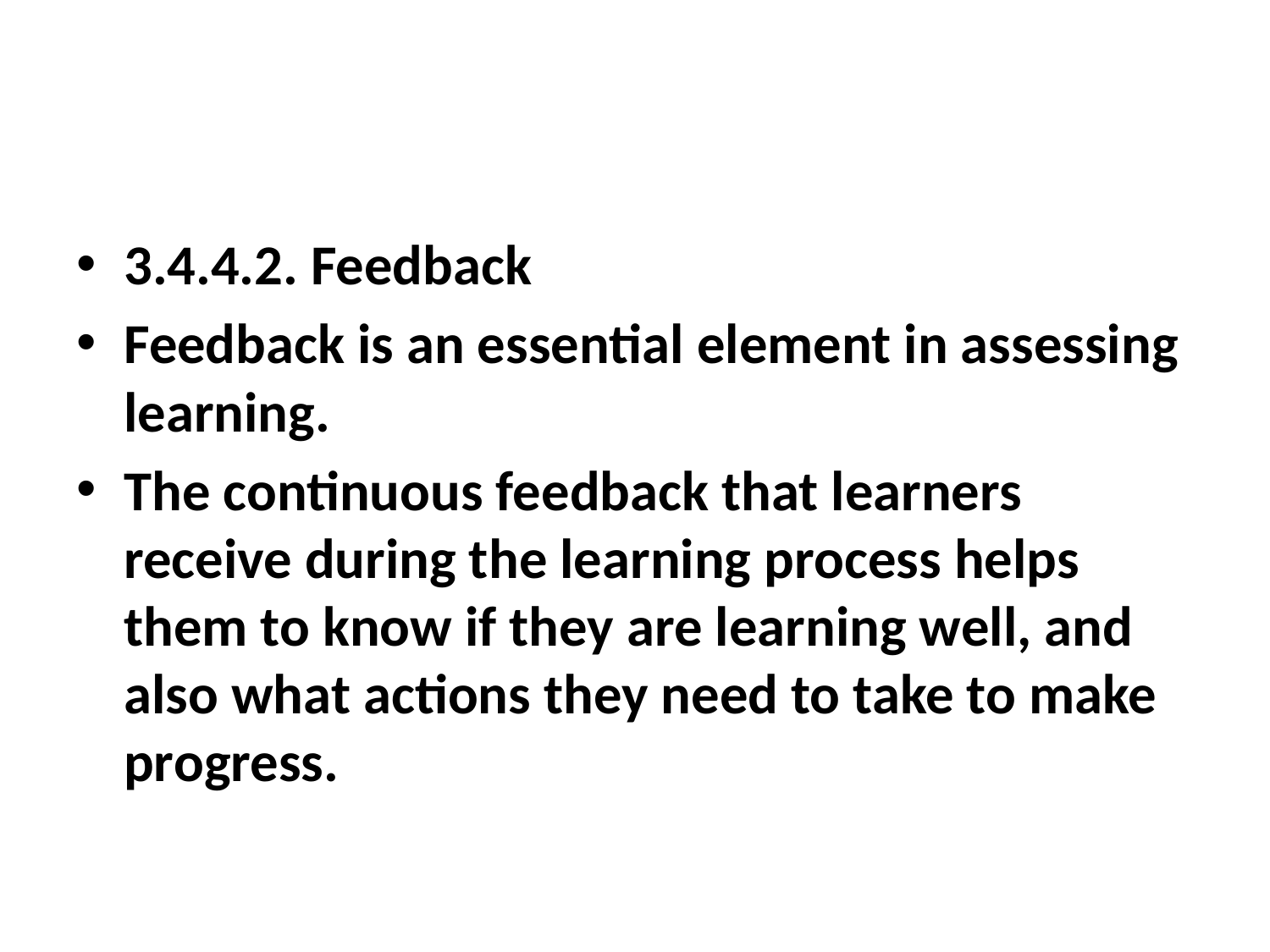

#
3.4.4.2. Feedback
Feedback is an essential element in assessing learning.
The continuous feedback that learners receive during the learning process helps them to know if they are learning well, and also what actions they need to take to make progress.